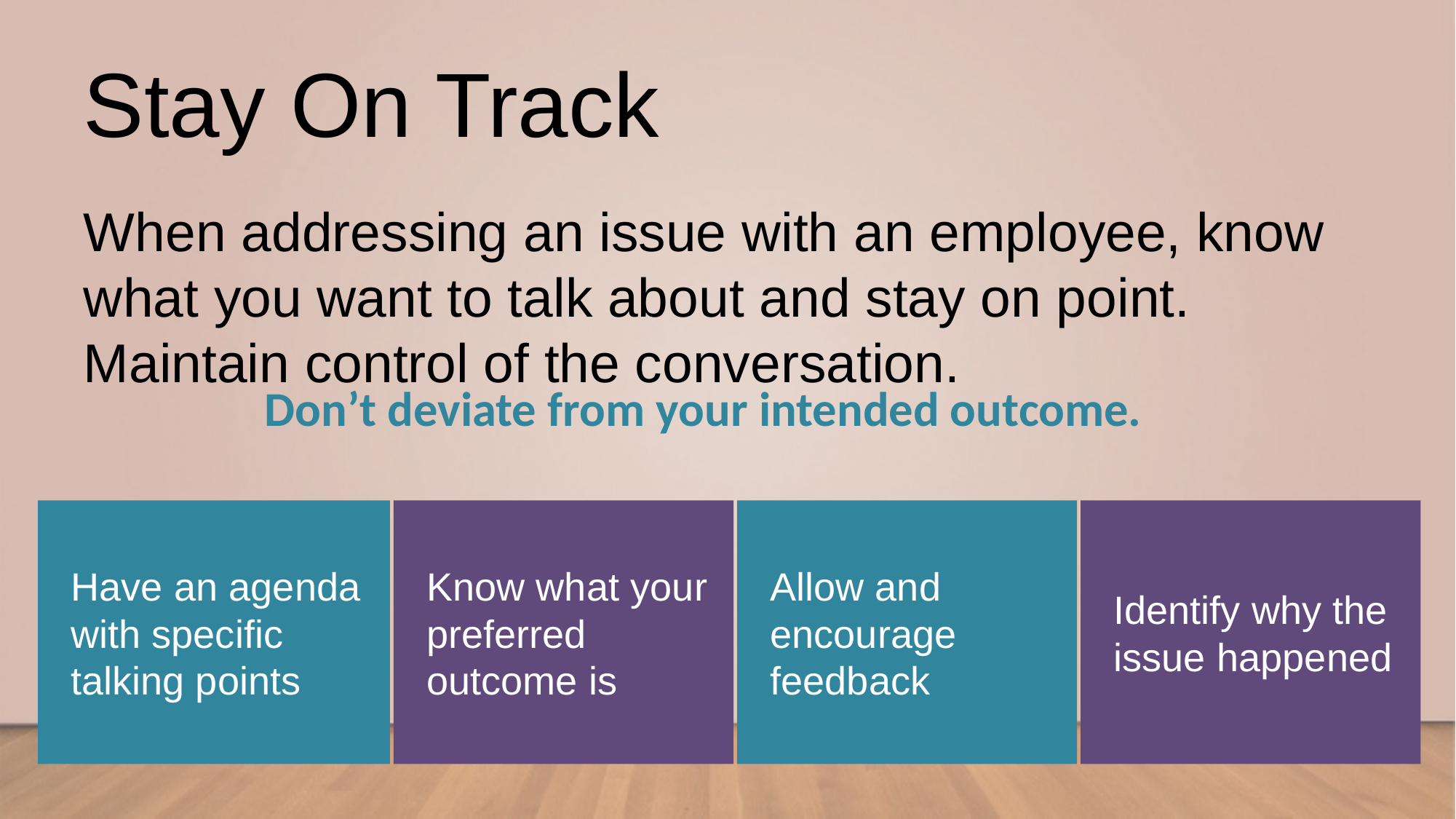

# Stay On Track
When addressing an issue with an employee, know what you want to talk about and stay on point. Maintain control of the conversation.
Don’t deviate from your intended outcome.
Have an agenda with specific talking points
Know what your preferred outcome is
Allow and encourage feedback
Identify why the issue happened